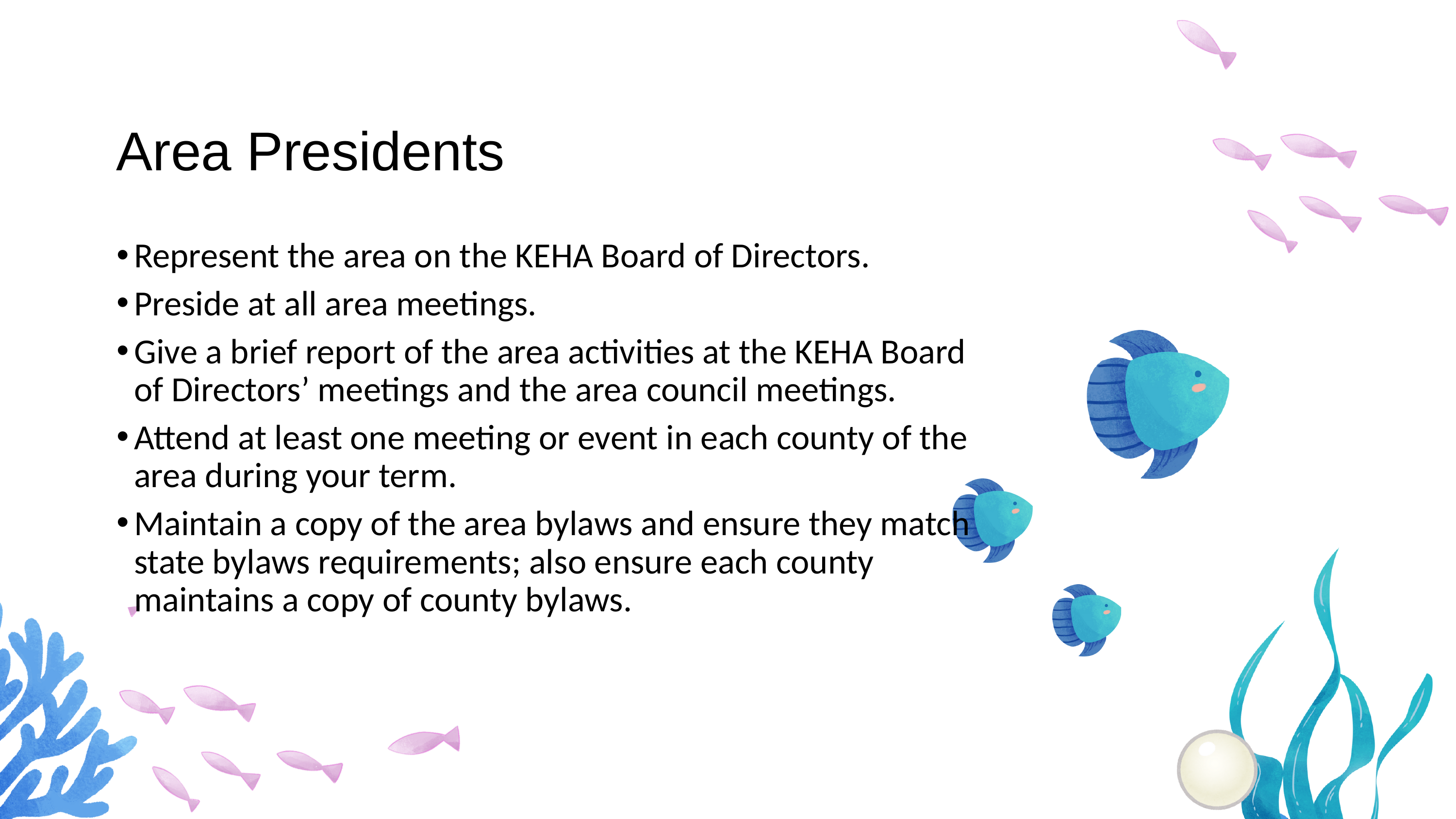

# Area Presidents
Represent the area on the KEHA Board of Directors.
Preside at all area meetings.
Give a brief report of the area activities at the KEHA Board of Directors’ meetings and the area council meetings.
Attend at least one meeting or event in each county of the area during your term.
Maintain a copy of the area bylaws and ensure they match state bylaws requirements; also ensure each county maintains a copy of county bylaws.